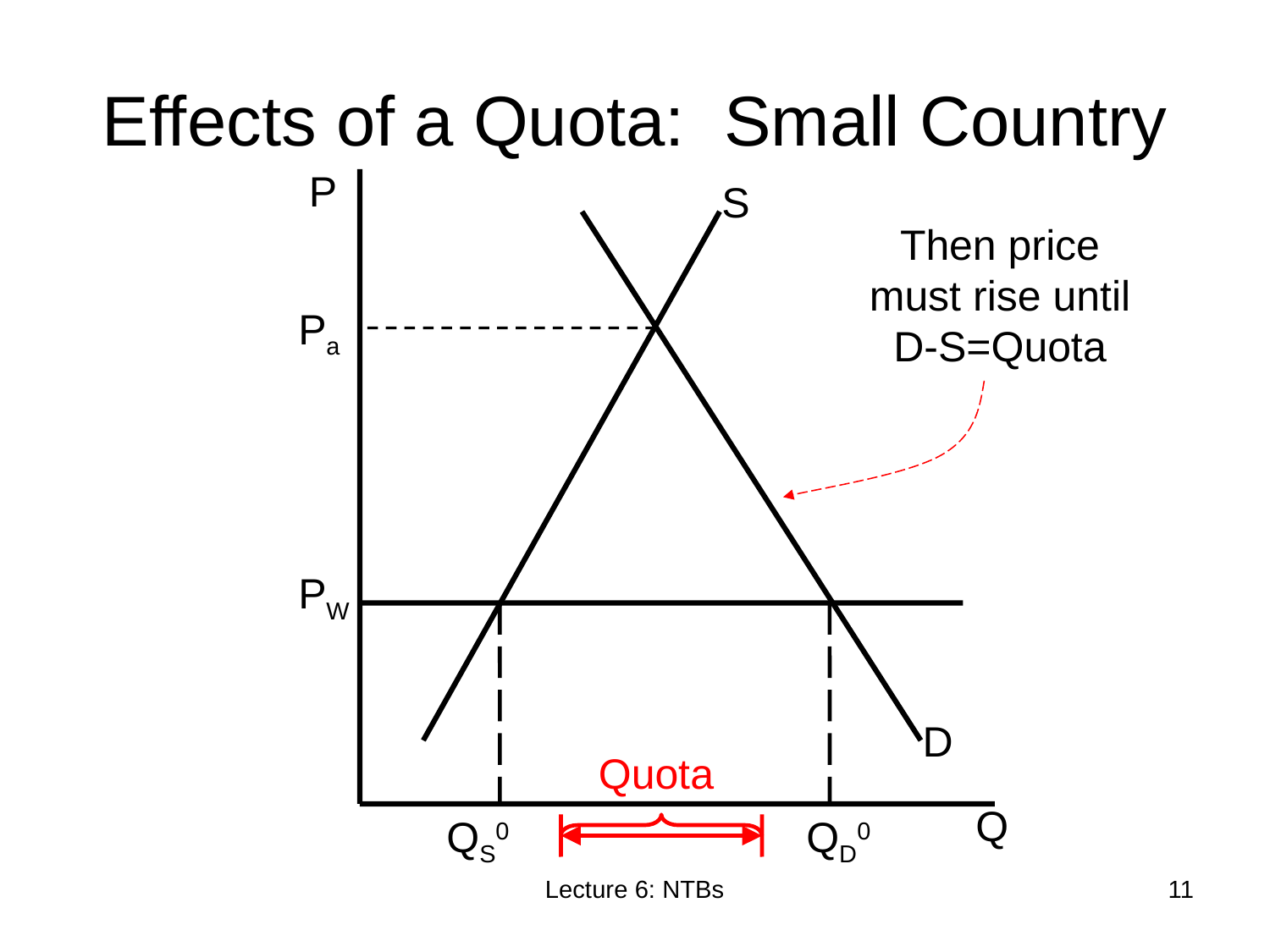

# Effects of a Quota:  Small Country
P

S

Then price must rise until D-S=Quota
Pa

PW

D
Quota
Q

QS0
QD0

Lecture 6: NTBs
11